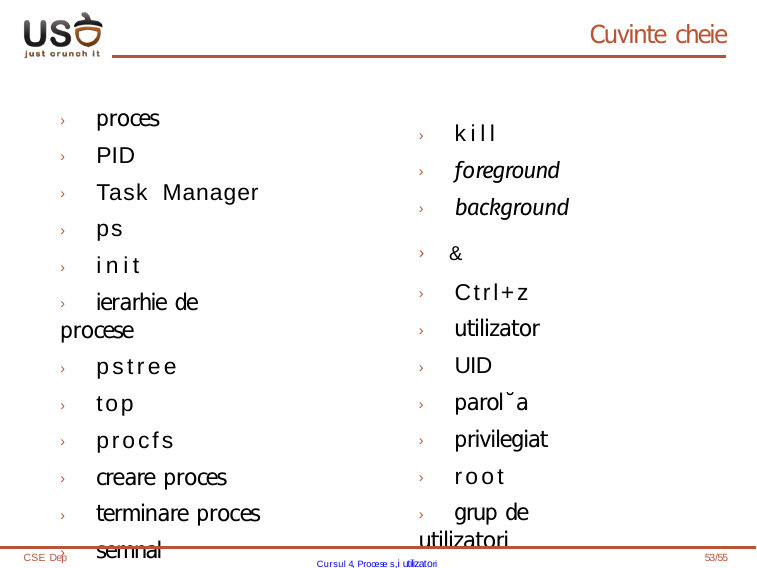

# Cuvinte cheie

›  proces
›  PID
›  Task  Manager
›  ps
›  init
›  ierarhie de procese
›  pstree
›  top
›  procfs
›  creare proces
›  terminare proces
›  semnal
›  kill
›  foreground
›  background
›  &
›  Ctrl+z
›  utilizator
›  UID
›  parol˘a
›  privilegiat
›  root
›  grup de utilizatori

CSE Dep
Cursul 4, Procese s,i utilizatori
53/55